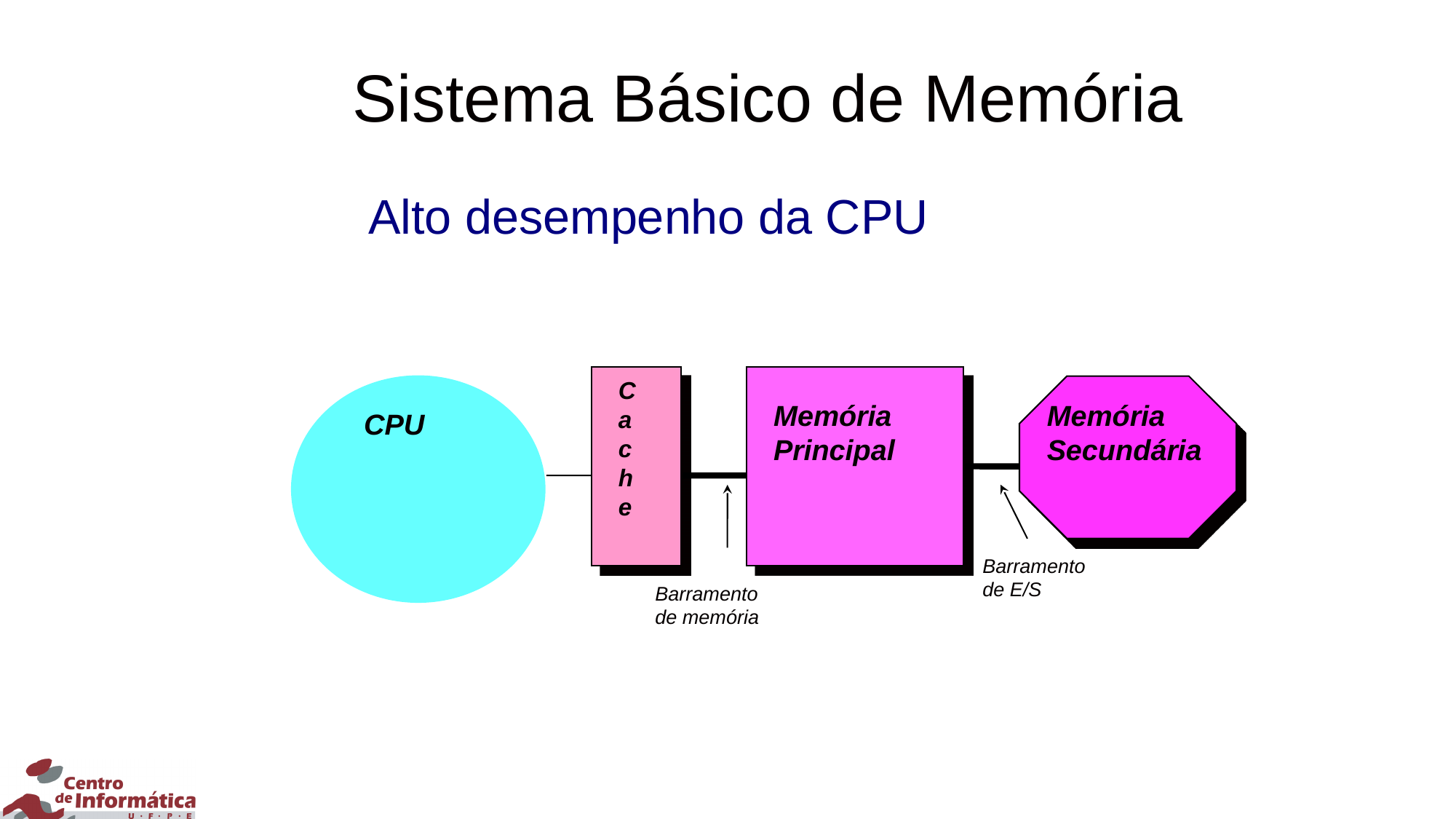

# Sistema Básico de Memória
 Alto desempenho da CPU

C
a
c
h
e

Memória
Principal
Memória
Secundária
CPU

Barramento
de E/S
Barramento
de memória